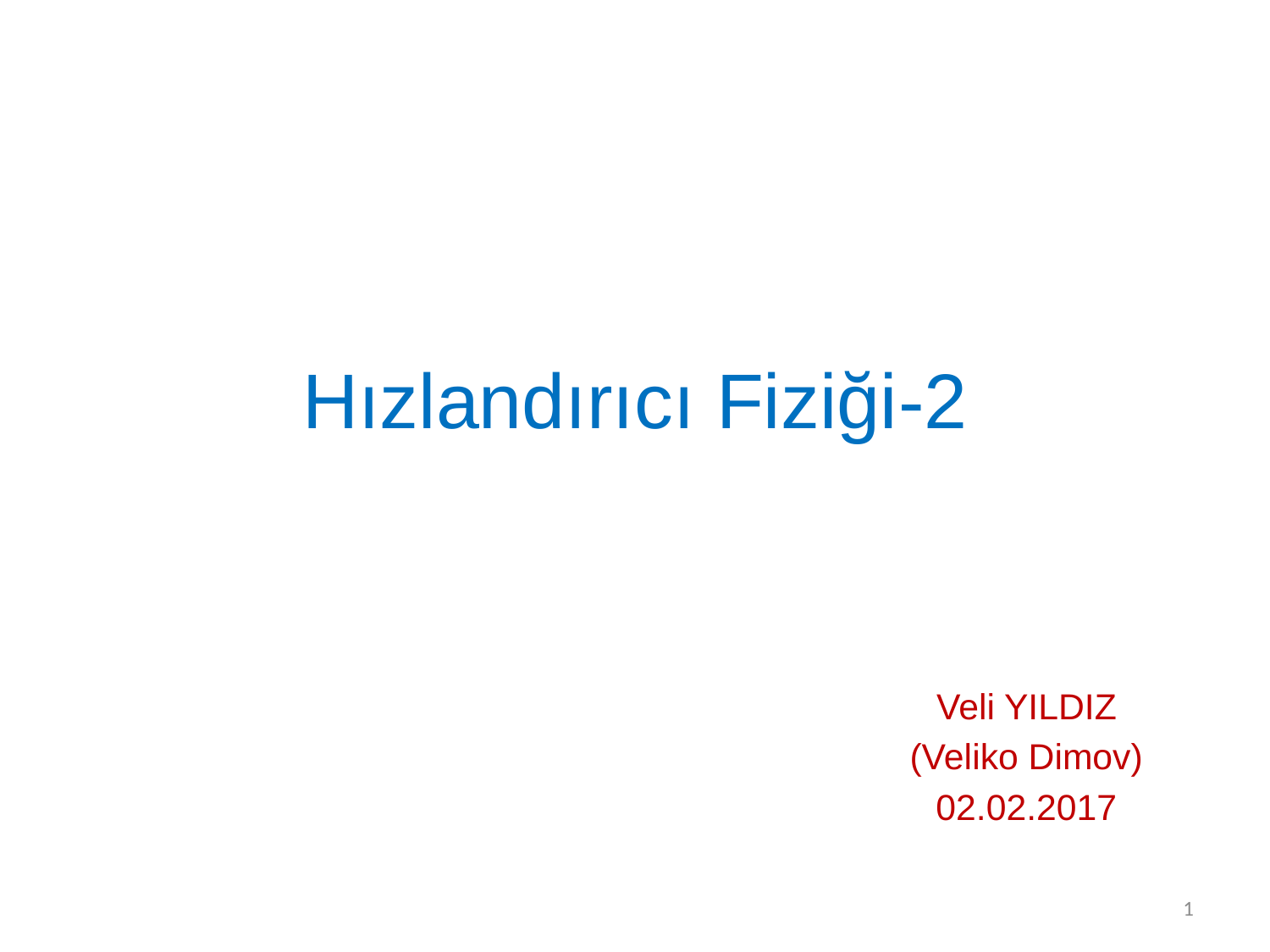

# Hızlandırıcı Fiziği-2
Veli YILDIZ
(Veliko Dimov)
02.02.2017

1